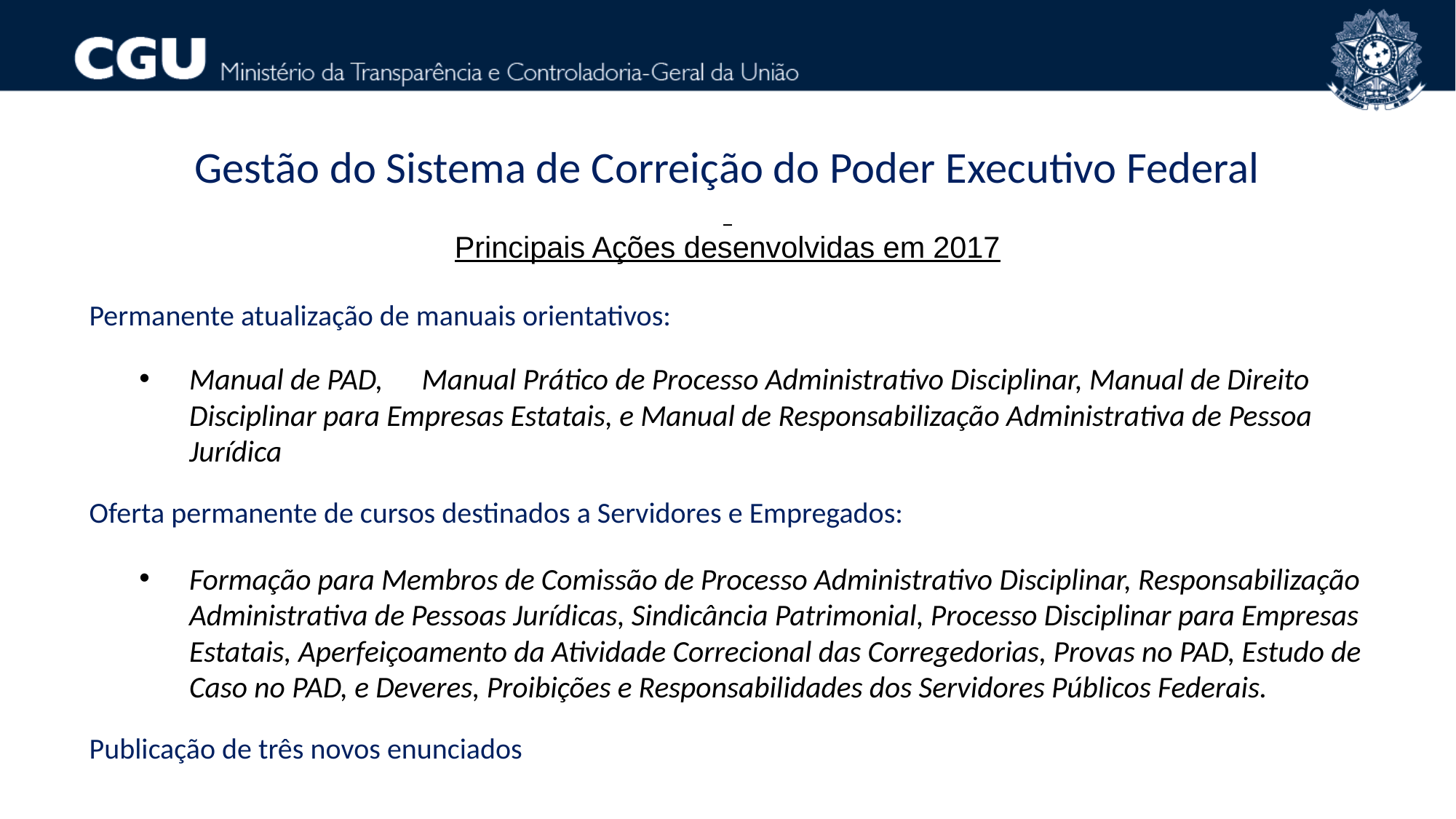

Gestão do Sistema de Correição do Poder Executivo Federal

Principais Ações desenvolvidas em 2017

Permanente atualização de manuais orientativos:

Manual de PAD,	Manual Prático de Processo Administrativo Disciplinar, Manual de Direito Disciplinar para Empresas Estatais, e Manual de Responsabilização Administrativa de Pessoa Jurídica

Oferta permanente de cursos destinados a Servidores e Empregados:

Formação para Membros de Comissão de Processo Administrativo Disciplinar, Responsabilização Administrativa de Pessoas Jurídicas, Sindicância Patrimonial, Processo Disciplinar para Empresas Estatais, Aperfeiçoamento da Atividade Correcional das Corregedorias, Provas no PAD, Estudo de Caso no PAD, e Deveres, Proibições e Responsabilidades dos Servidores Públicos Federais.

Publicação de três novos enunciados